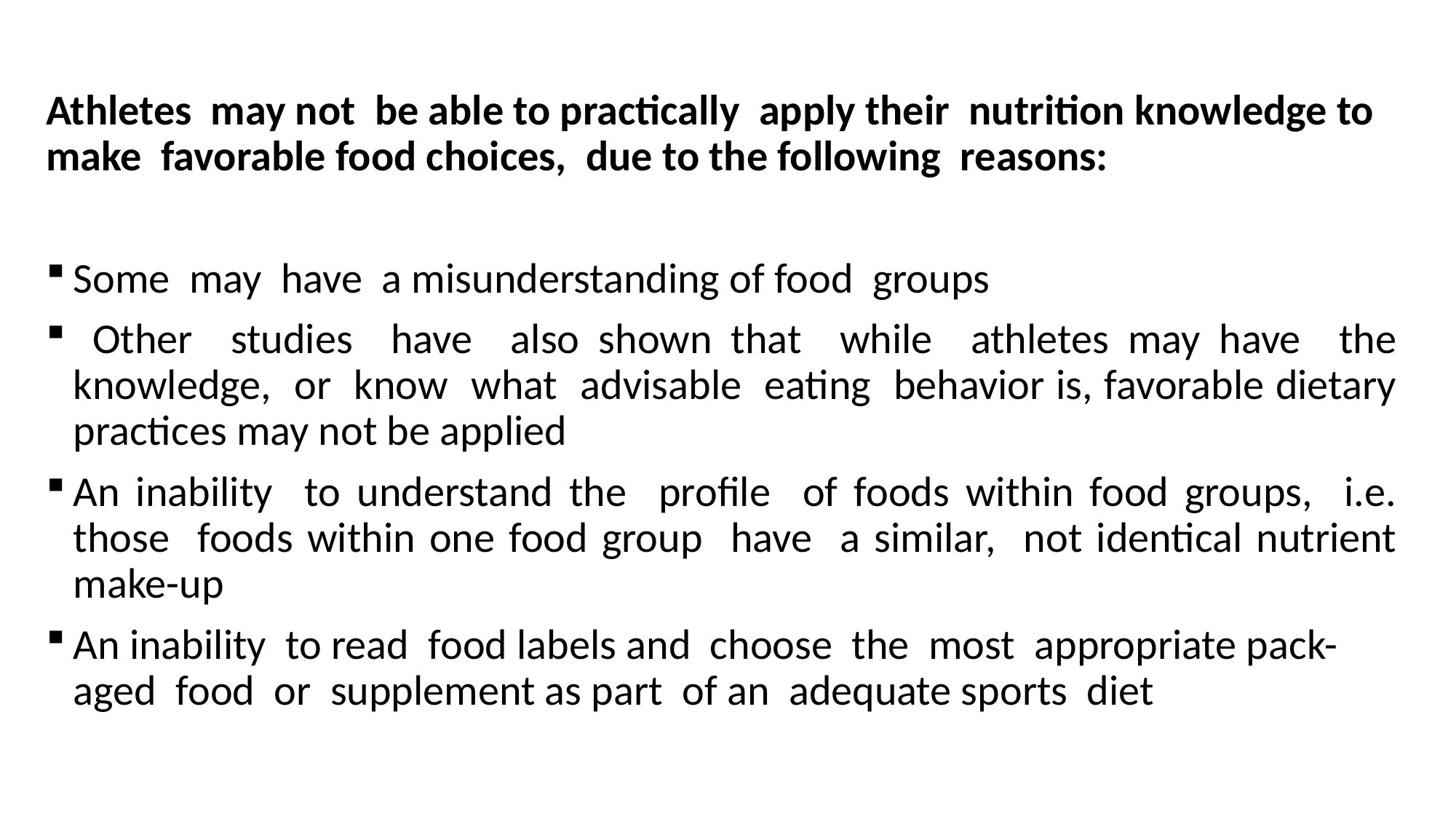

Athletes  may not  be able to practically  apply their  nutrition knowledge to make  favorable food choices,  due to the following  reasons:

Some  may  have  a misunderstanding of food  groups
 Other  studies  have  also shown that  while  athletes may have  the knowledge,  or  know  what  advisable  eating  behavior is, favorable dietary practices may not be applied
An inability  to understand the  profile  of foods within food groups,  i.e. those  foods within one food group  have  a similar,  not identical nutrient make-up
An inability  to read  food labels and  choose  the  most  appropriate pack- aged  food  or  supplement as part  of an  adequate sports  diet